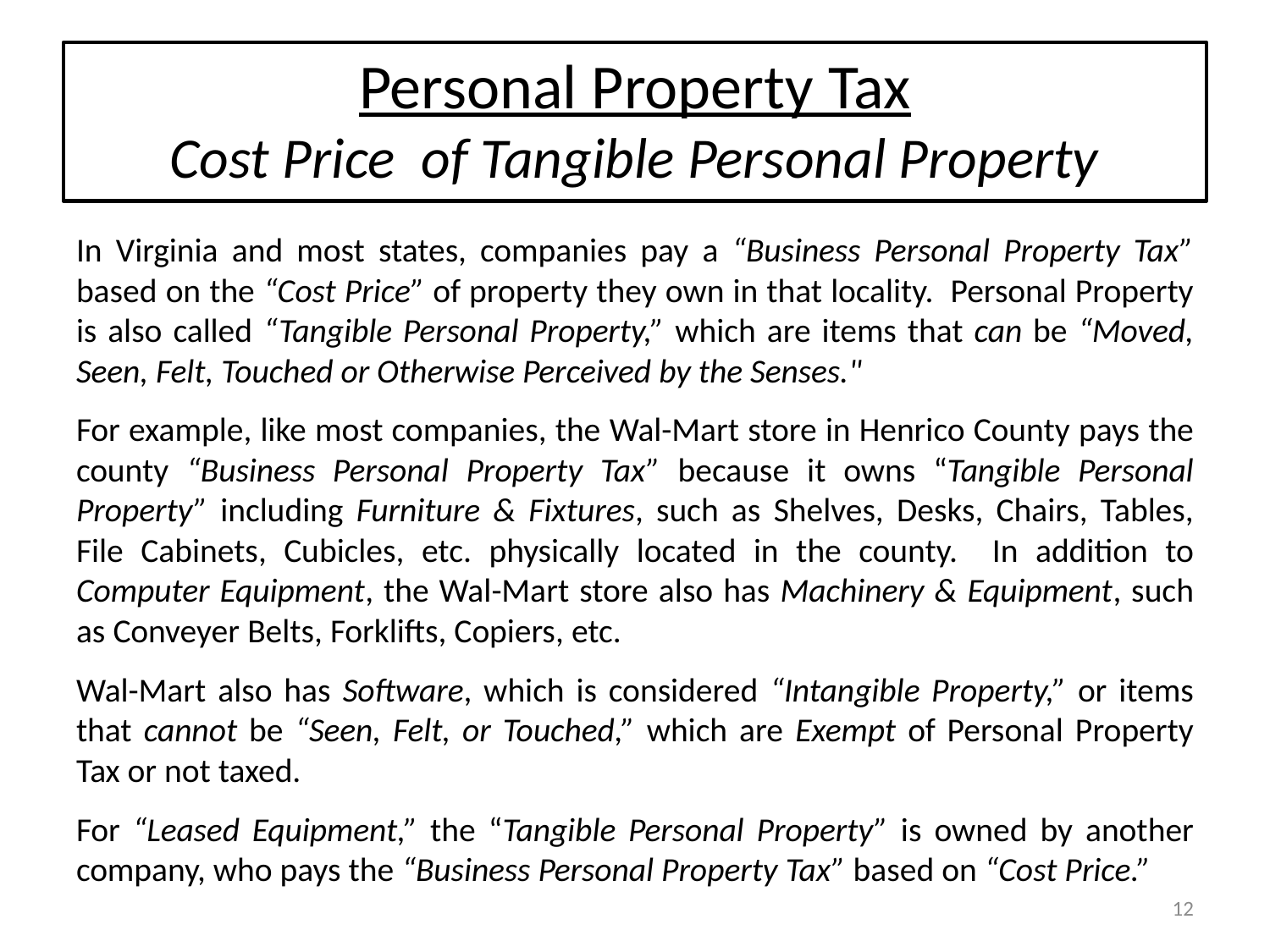

# Personal Property Tax Cost Price  of Tangible Personal Property

In Virginia and most states, companies pay a “Business Personal Property Tax” based on the “Cost Price” of property they own in that locality.  Personal Property is also called “Tangible Personal Property,” which are items that can be “Moved, Seen, Felt, Touched or Otherwise Perceived by the Senses."

For example, like most companies, the Wal-Mart store in Henrico County pays the county “Business Personal Property Tax” because it owns “Tangible Personal Property” including Furniture & Fixtures, such as Shelves, Desks, Chairs, Tables, File Cabinets, Cubicles, etc. physically located in the county.  In addition to Computer Equipment, the Wal-Mart store also has Machinery & Equipment, such as Conveyer Belts, Forklifts, Copiers, etc.

Wal-Mart also has Software, which is considered “Intangible Property,” or items that cannot be “Seen, Felt, or Touched,” which are Exempt of Personal Property Tax or not taxed.

For “Leased Equipment,” the “Tangible Personal Property” is owned by another company, who pays the “Business Personal Property Tax” based on “Cost Price.”
12